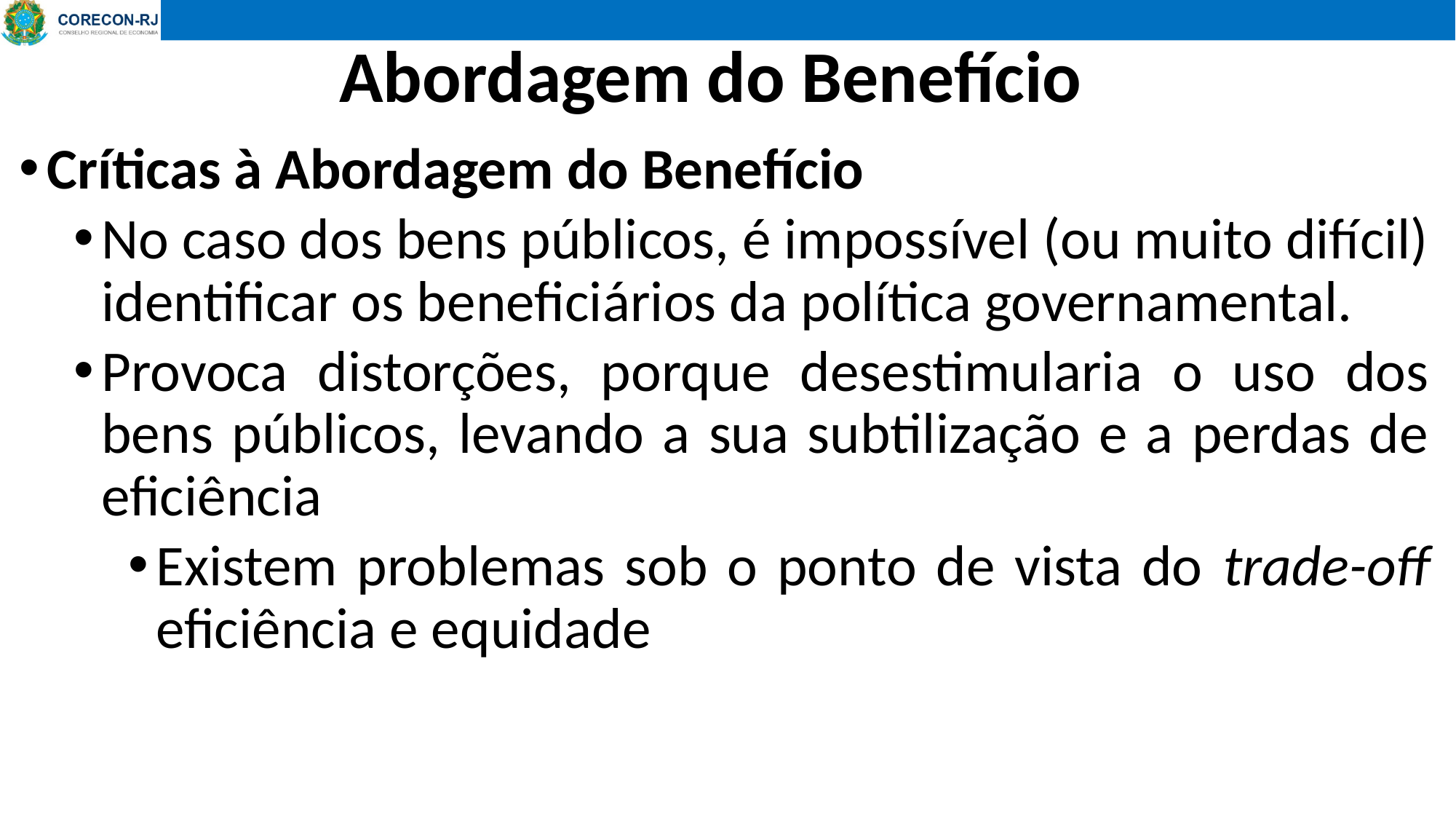

# Abordagem do Benefício

Críticas à Abordagem do Benefício
No caso dos bens públicos, é impossível (ou muito difícil) identificar os beneficiários da política governamental.
Provoca distorções, porque desestimularia o uso dos bens públicos, levando a sua subtilização e a perdas de eficiência
Existem problemas sob o ponto de vista do trade-off eficiência e equidade